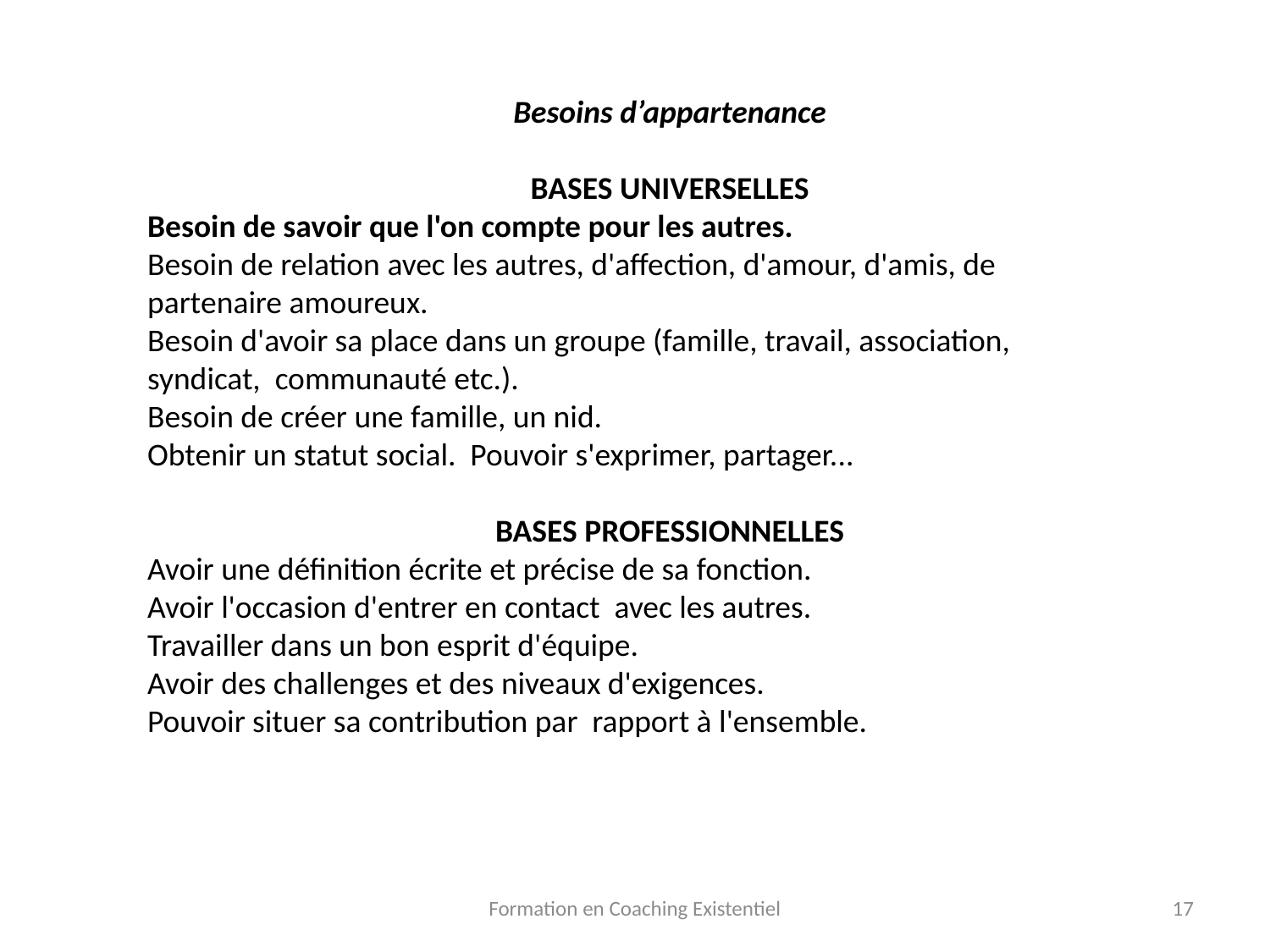

Besoins d’appartenance

BASES UNIVERSELLES
Besoin de savoir que l'on compte pour les autres.
Besoin de relation avec les autres, d'affection, d'amour, d'amis, de
partenaire amoureux.
Besoin d'avoir sa place dans un groupe (famille, travail, association,
syndicat,  communauté etc.).
Besoin de créer une famille, un nid.
Obtenir un statut social.  Pouvoir s'exprimer, partager...

BASES PROFESSIONNELLES
Avoir une définition écrite et précise de sa fonction.
Avoir l'occasion d'entrer en contact  avec les autres.
Travailler dans un bon esprit d'équipe.
Avoir des challenges et des niveaux d'exigences.
Pouvoir situer sa contribution par  rapport à l'ensemble.

Formation en Coaching Existentiel
17